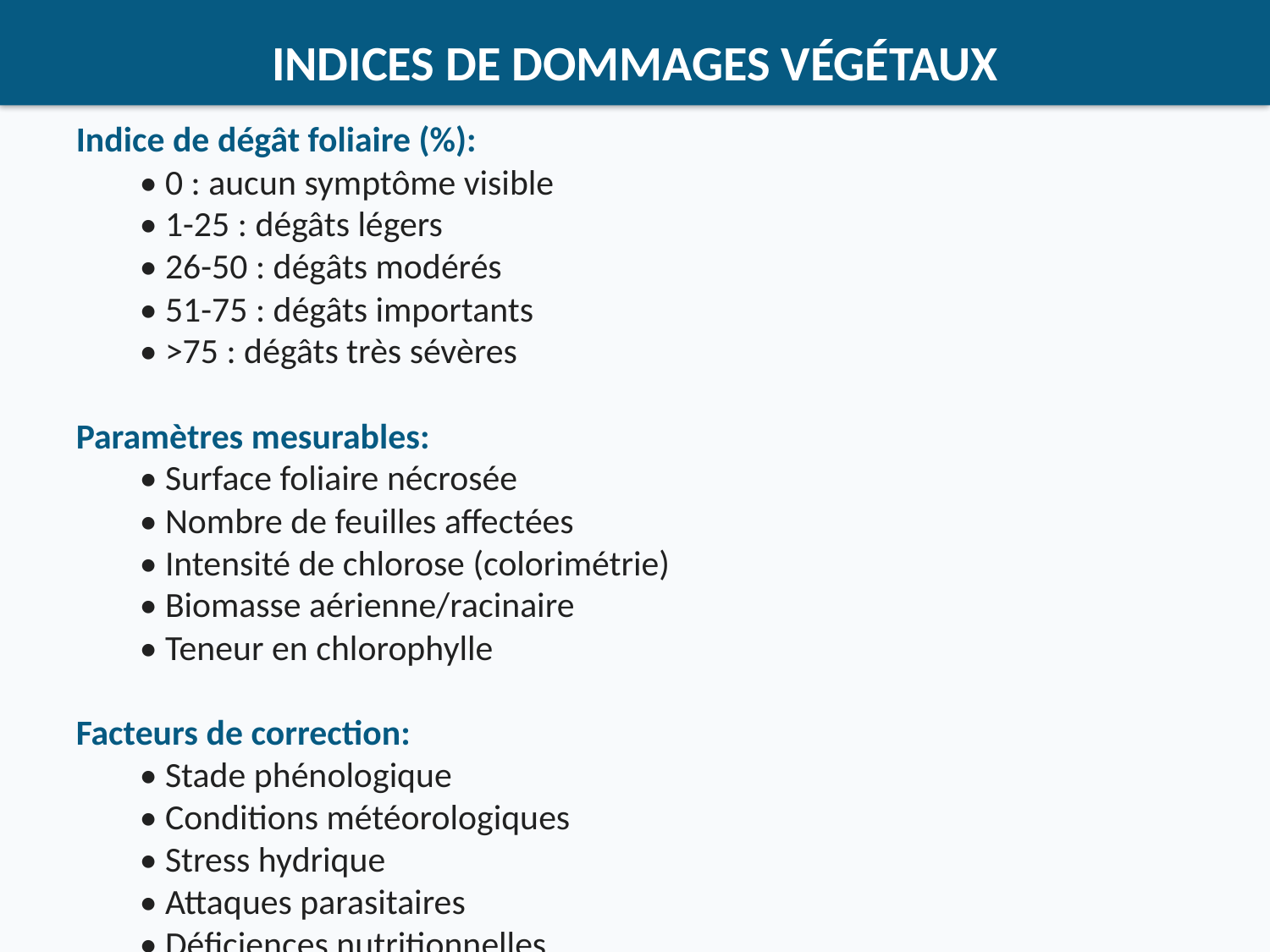

INDICES DE DOMMAGES VÉGÉTAUX
#
Indice de dégât foliaire (%):
• 0 : aucun symptôme visible
• 1-25 : dégâts légers
• 26-50 : dégâts modérés
• 51-75 : dégâts importants
• >75 : dégâts très sévères

Paramètres mesurables:
• Surface foliaire nécrosée
• Nombre de feuilles affectées
• Intensité de chlorose (colorimétrie)
• Biomasse aérienne/racinaire
• Teneur en chlorophylle

Facteurs de correction:
• Stade phénologique
• Conditions météorologiques
• Stress hydrique
• Attaques parasitaires
• Déficiences nutritionnelles